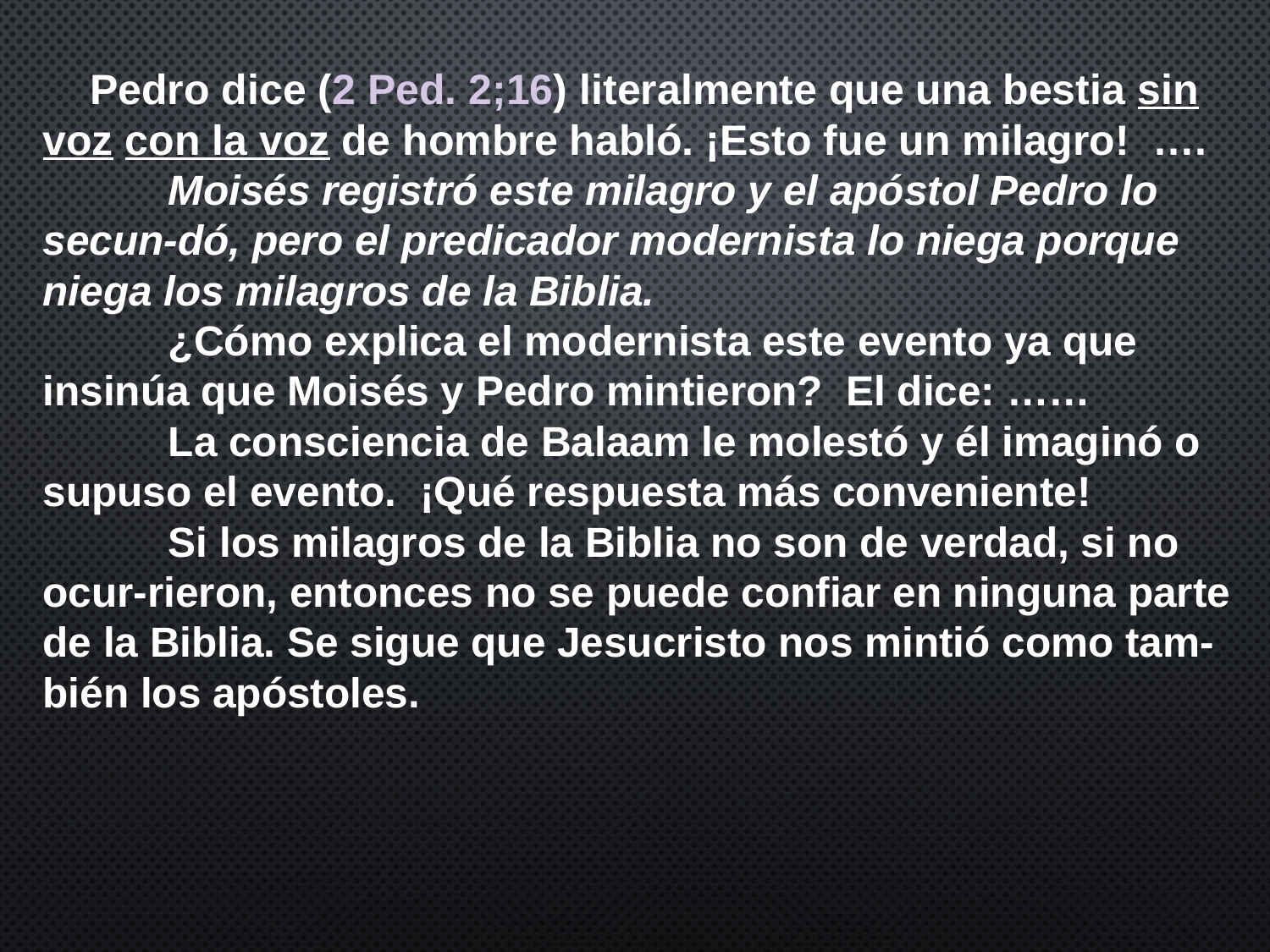

# Pedro dice (2 Ped. 2;16) literalmente que una bestia sin voz con la voz de hombre habló. ¡Esto fue un milagro!  ….
	Moisés registró este milagro y el apóstol Pedro lo secun-dó, pero el predicador modernista lo niega porque niega los milagros de la Biblia.
		¿Cómo explica el modernista este evento ya que insinúa que Moisés y Pedro mintieron?  El dice: ……
		La consciencia de Balaam le molestó y él imaginó o supuso el evento.  ¡Qué respuesta más conveniente!
	Si los milagros de la Biblia no son de verdad, si no ocur-rieron, entonces no se puede confiar en ninguna parte de la Biblia. Se sigue que Jesucristo nos mintió como tam-bién los apóstoles.